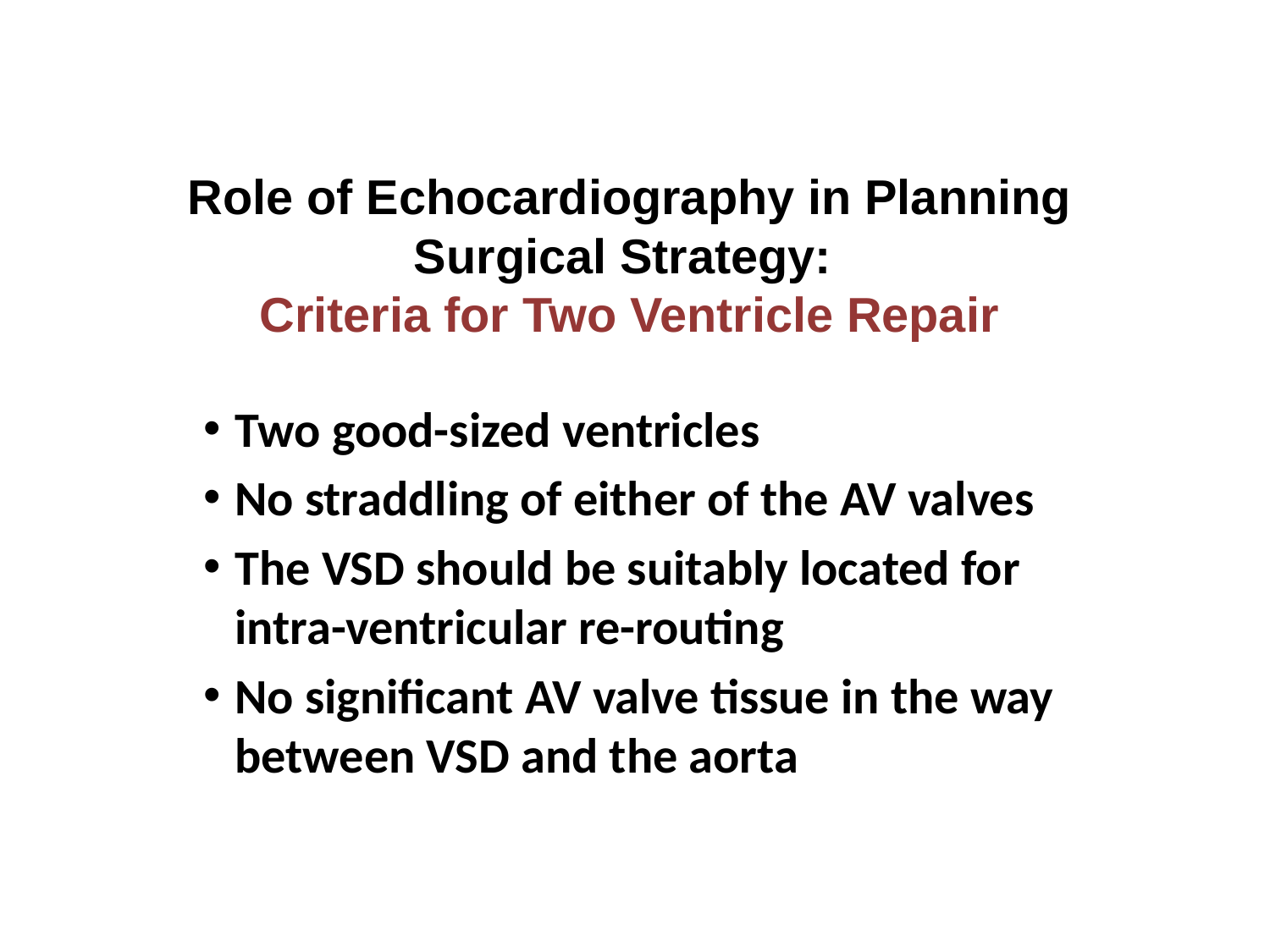

# Role of Echocardiography in Planning Surgical Strategy: Criteria for Two Ventricle Repair
Two good-sized ventricles
No straddling of either of the AV valves
The VSD should be suitably located for intra-ventricular re-routing
No significant AV valve tissue in the way between VSD and the aorta